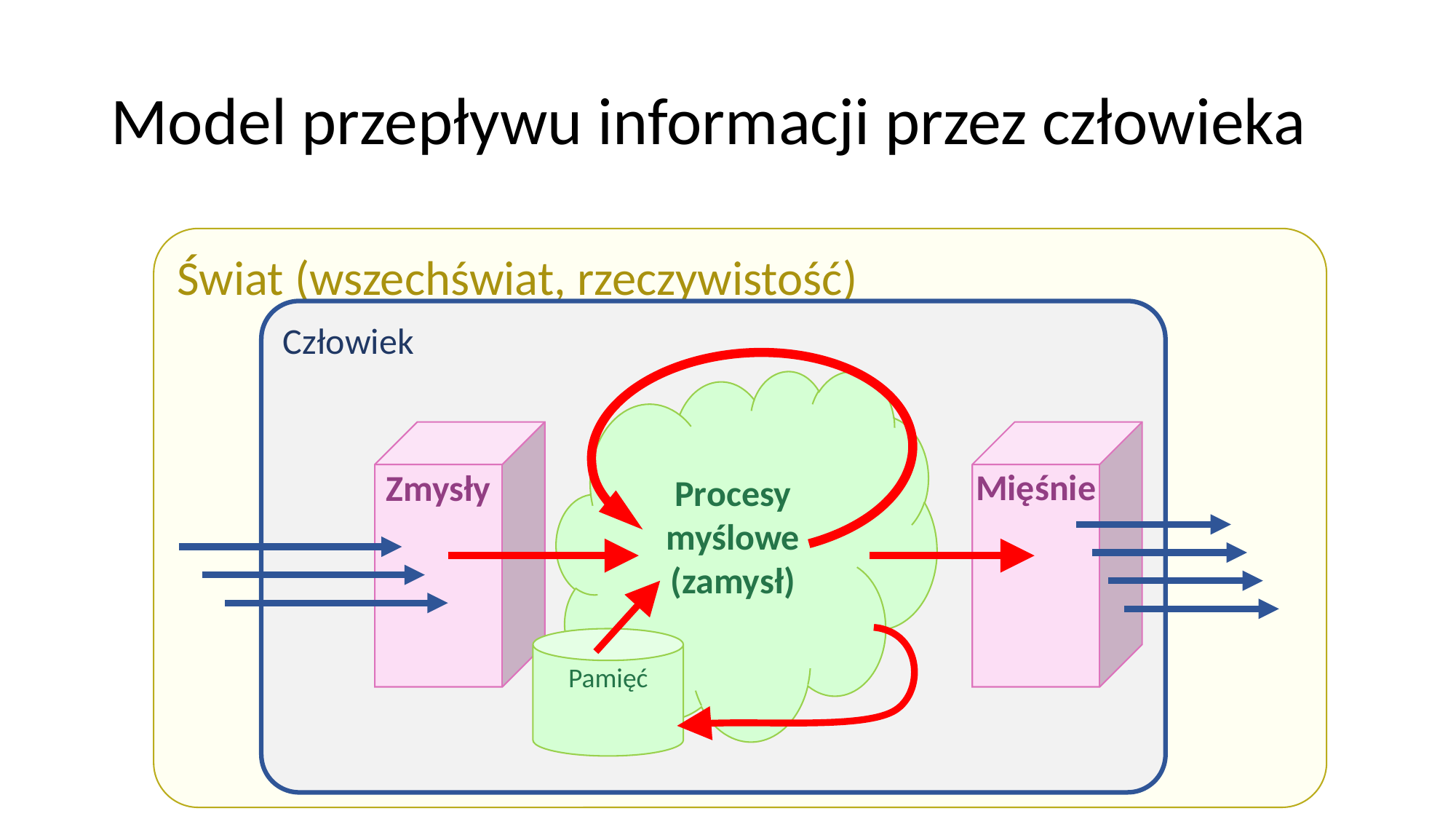

# Model przepływu informacji przez człowieka
Świat (wszechświat, rzeczywistość)
Człowiek

Procesy myślowe
(zamysł)
Zmysły
Mięśnie

Pamięć